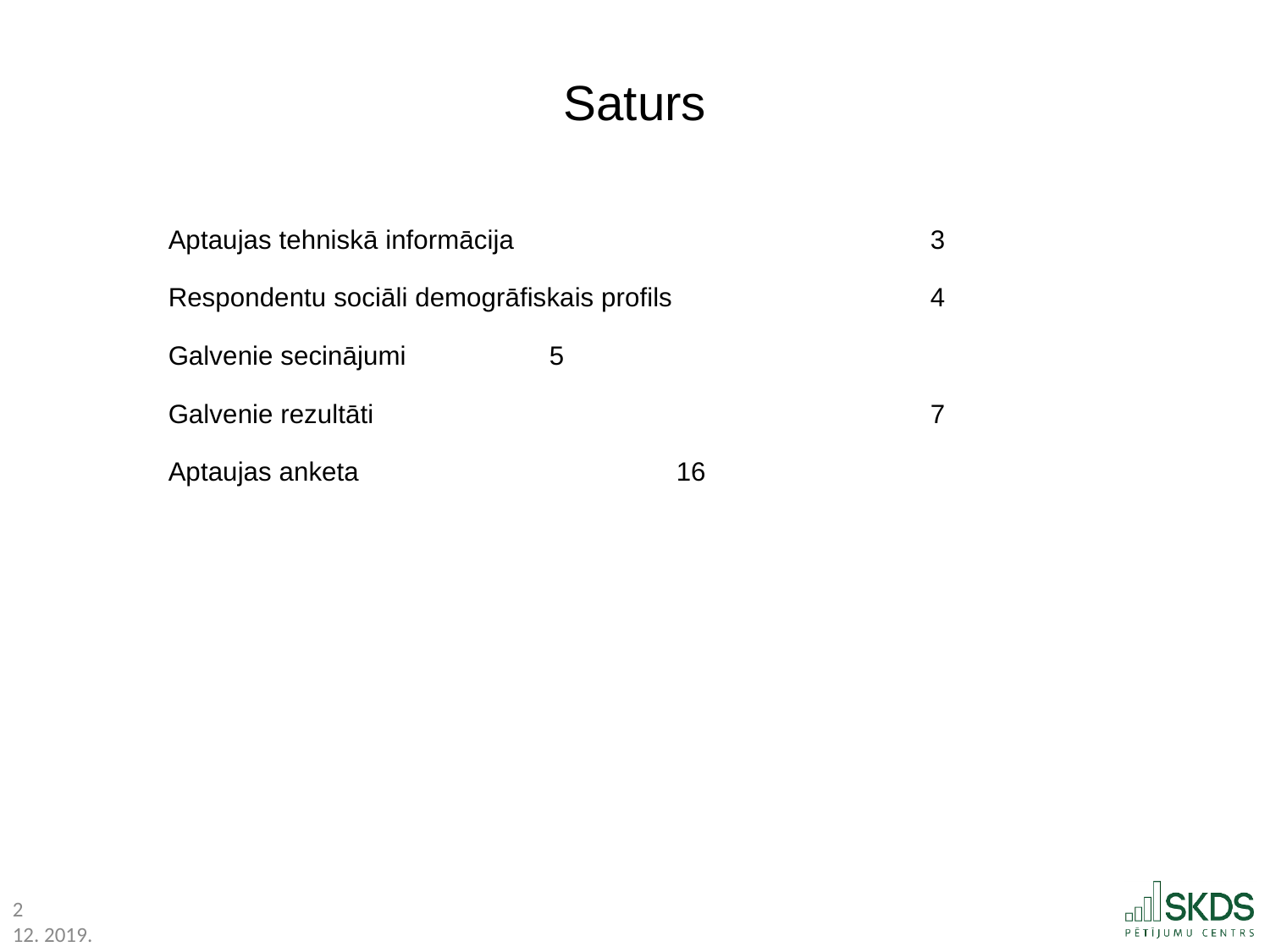

Saturs
Aptaujas tehniskā informācija 				3
Respondentu sociāli demogrāfiskais profils 		4
Galvenie secinājumi 		5
Galvenie rezultāti 					7
Aptaujas anketa 			16